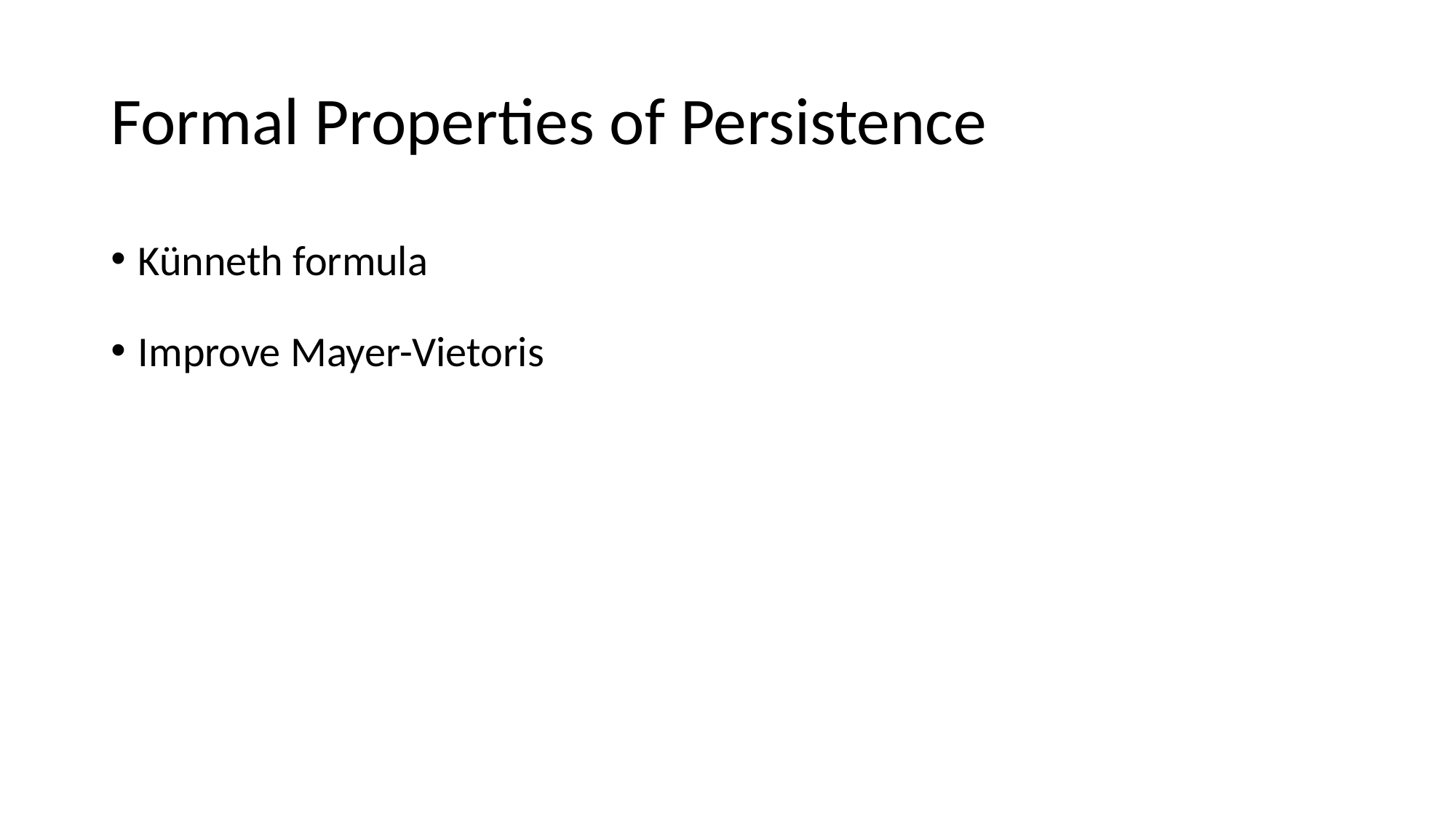

# Formal Properties of Persistence
Künneth formula
Improve Mayer-Vietoris